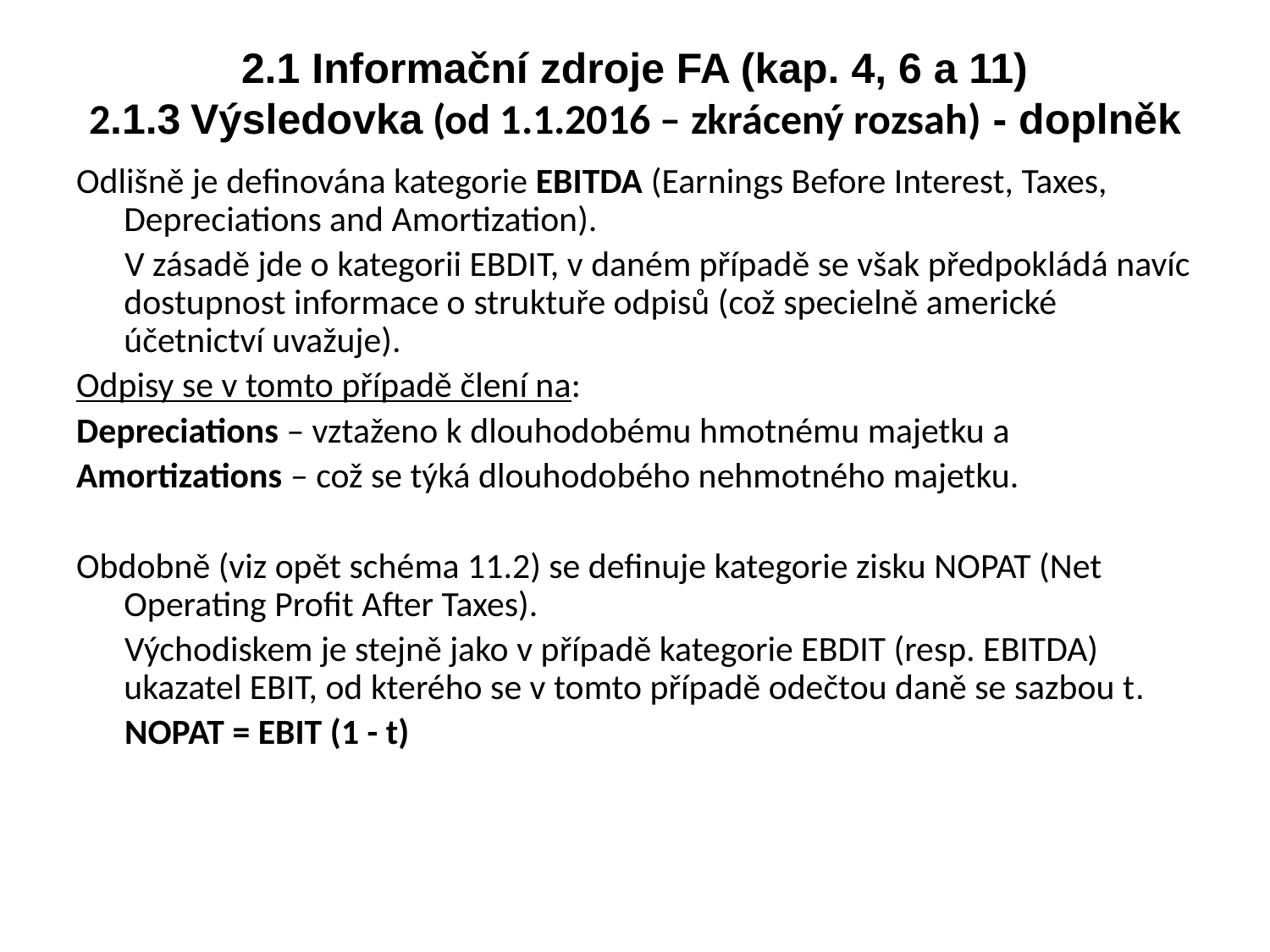

# 2.1 Informační zdroje FA (kap. 4, 6 a 11) 2.1.3 Výsledovka (od 1.1.2016 – zkrácený rozsah) - doplněk
Odlišně je definována kategorie EBITDA (Earnings Before Interest, Taxes, Depreciations and Amortization).
      V zásadě jde o kategorii EBDIT, v daném případě se však předpokládá navíc dostupnost informace o struktuře odpisů (což specielně americké účetnictví uvažuje).
Odpisy se v tomto případě člení na:
Depreciations – vztaženo k dlouhodobému hmotnému majetku a
Amortizations – což se týká dlouhodobého nehmotného majetku.

Obdobně (viz opět schéma 11.2) se definuje kategorie zisku NOPAT (Net Operating Profit After Taxes).
      Východiskem je stejně jako v případě kategorie EBDIT (resp. EBITDA) ukazatel EBIT, od kterého se v tomto případě odečtou daně se sazbou t.
      NOPAT = EBIT (1 - t)